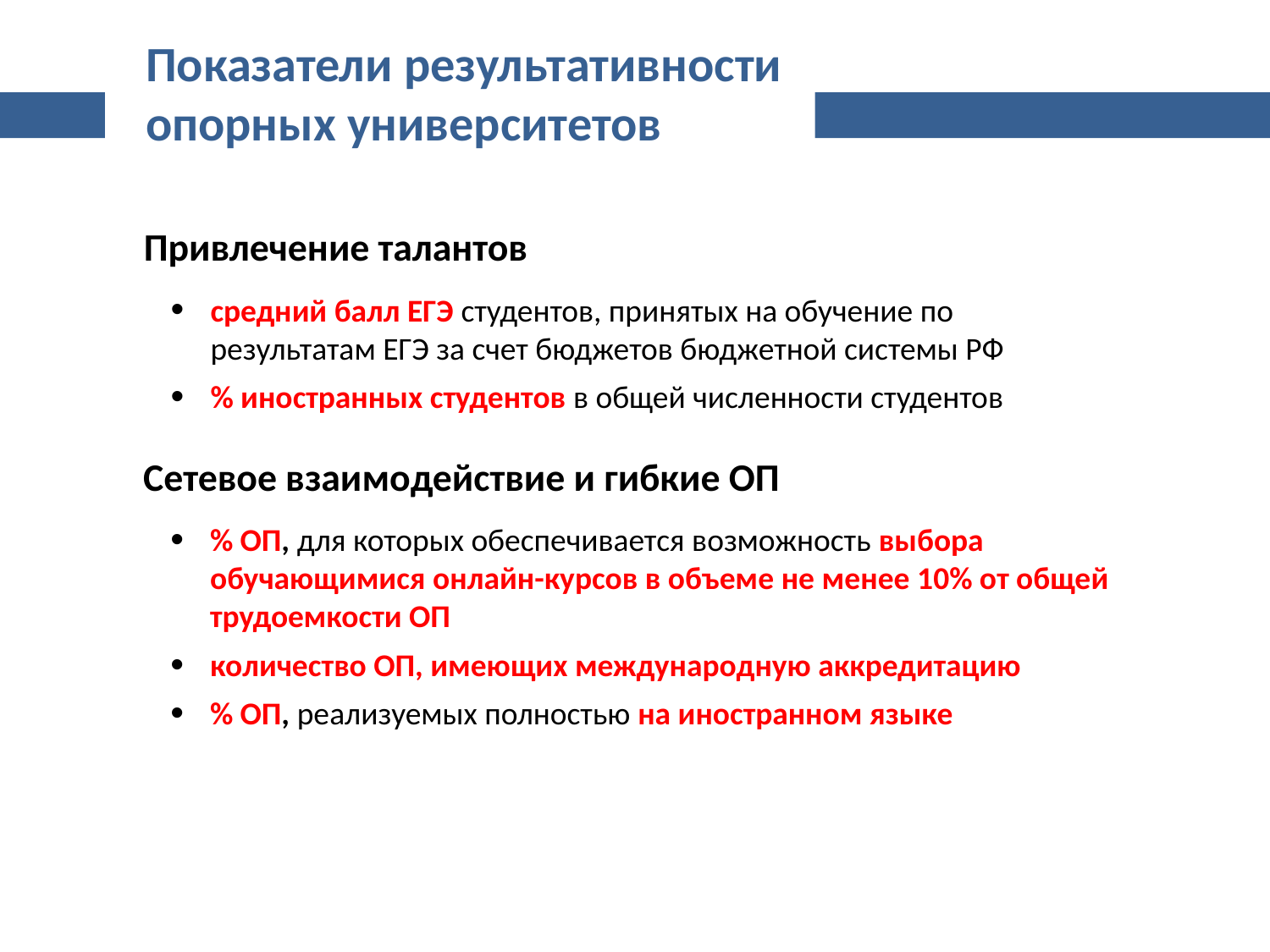

Показатели результативности
опорных университетов

Привлечение талантов
средний балл ЕГЭ студентов, принятых на обучение по результатам ЕГЭ за счет бюджетов бюджетной системы РФ
% иностранных студентов в общей численности студентов
Сетевое взаимодействие и гибкие ОП
% ОП, для которых обеспечивается возможность выбора обучающимися онлайн-курсов в объеме не менее 10% от общей трудоемкости ОП
количество ОП, имеющих международную аккредитацию
% ОП, реализуемых полностью на иностранном языке